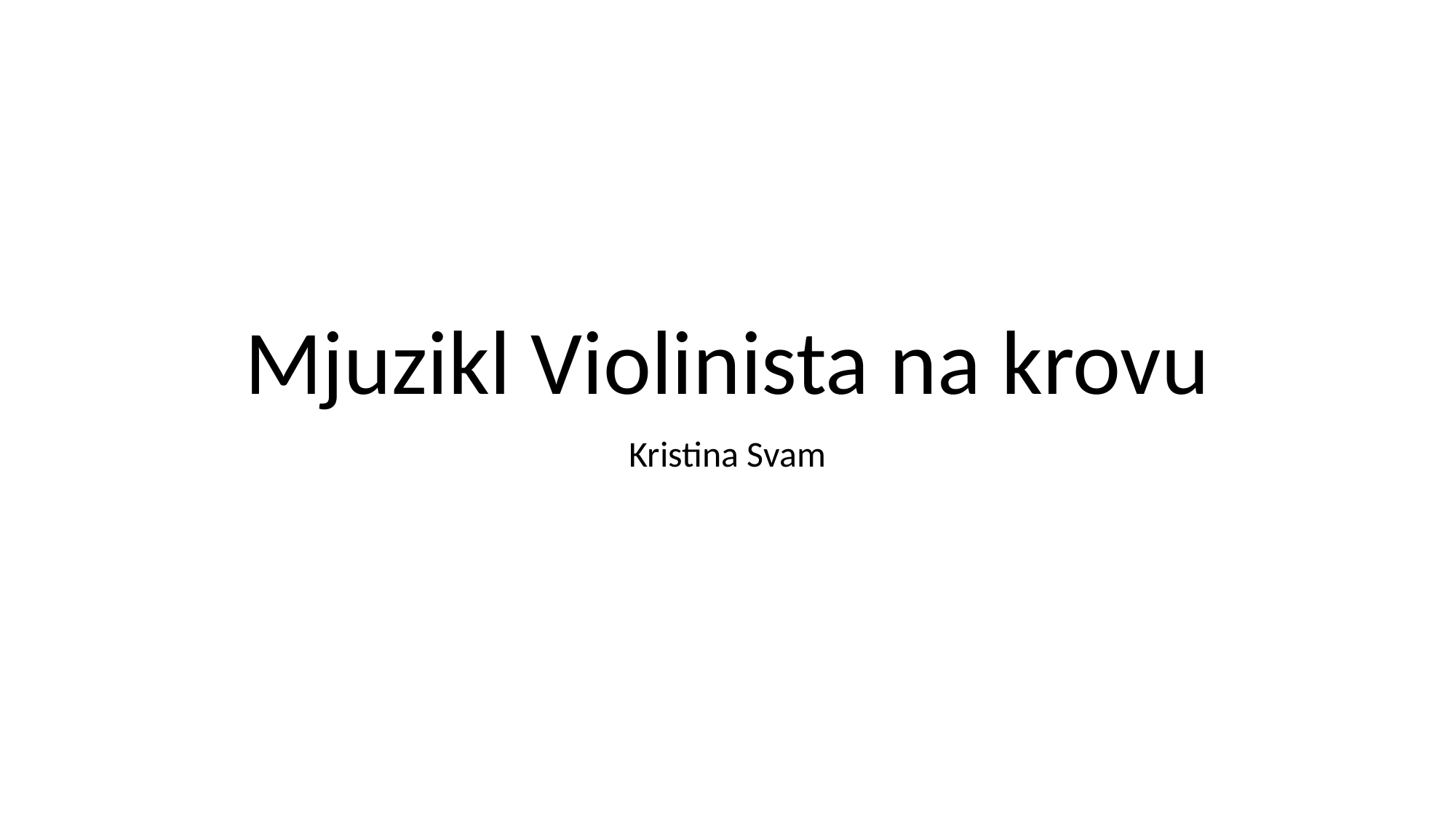

# Mjuzikl Violinista na krovu
Kristina Svam